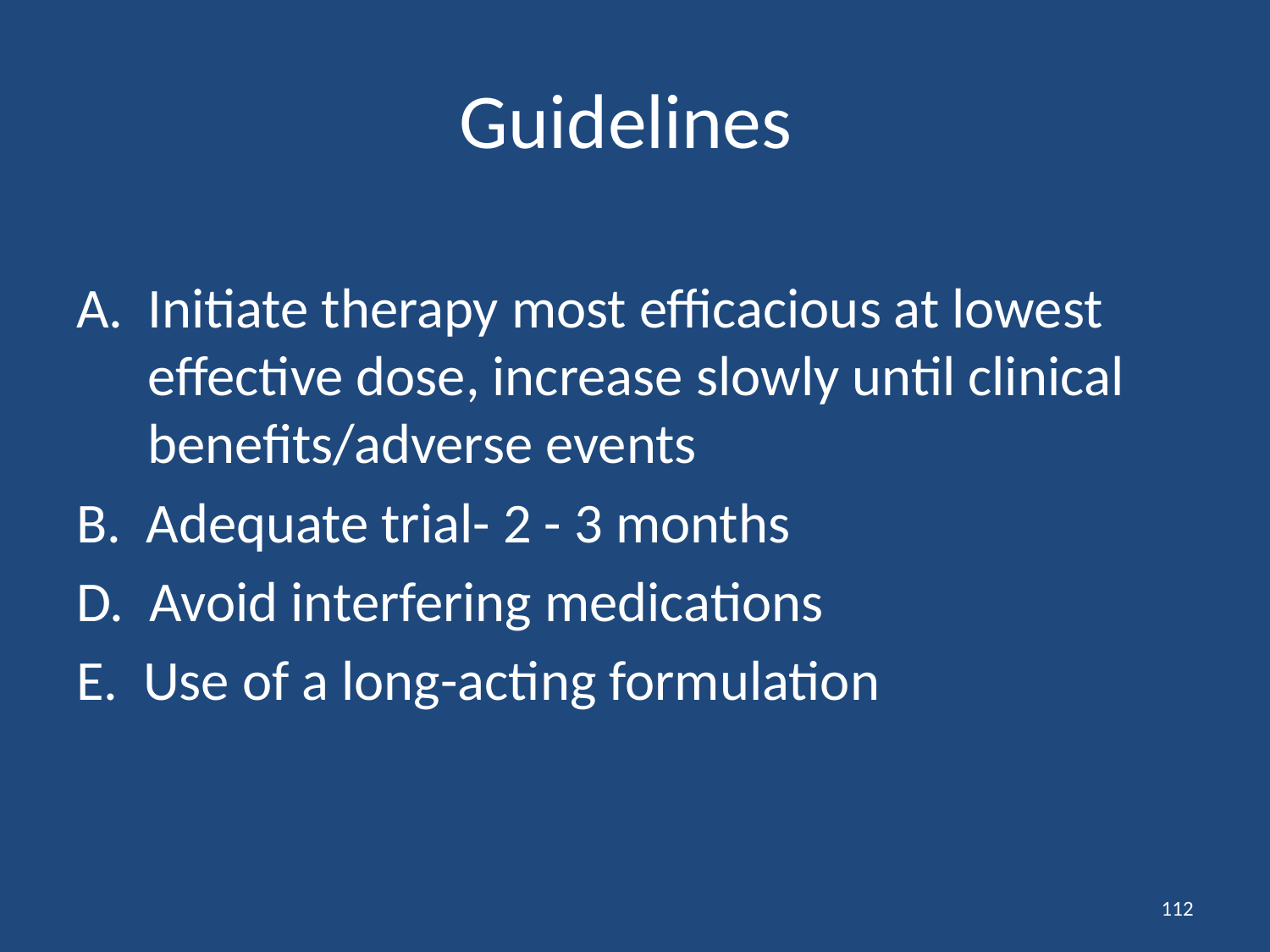

# Guidelines

Initiate therapy most efficacious at lowest effective dose, increase slowly until clinical benefits/adverse events
B.  Adequate trial- 2 - 3 months
D.  Avoid interfering medications
E.  Use of a long-acting formulation

112